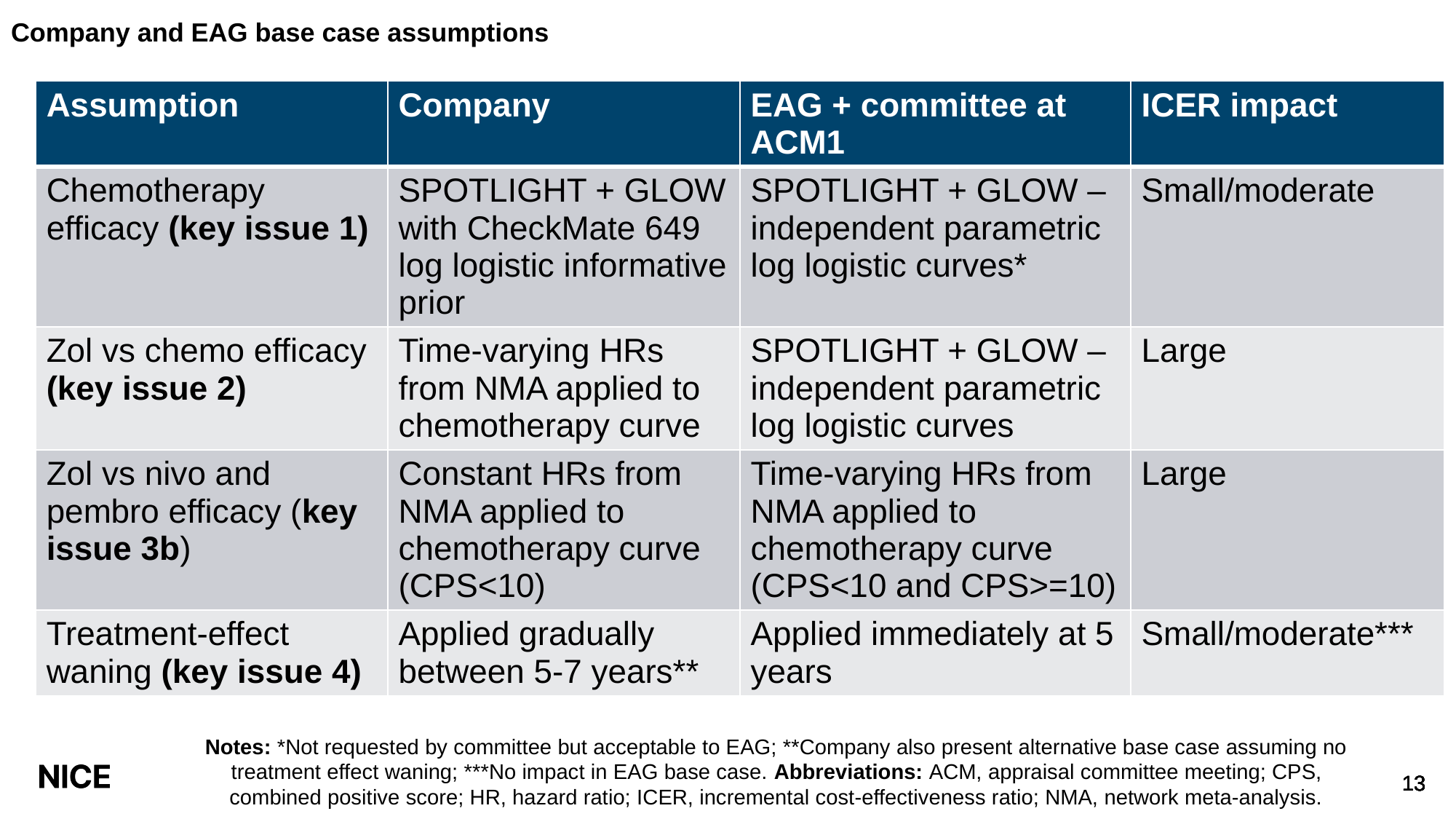

# Company and EAG base case assumptions
| Assumption | Company | EAG + committee at ACM1 | ICER impact |
| --- | --- | --- | --- |
| Chemotherapy efficacy (key issue 1) | SPOTLIGHT + GLOW with CheckMate 649 log logistic informative prior | SPOTLIGHT + GLOW –independent parametric log logistic curves\* | Small/moderate |
| Zol vs chemo efficacy (key issue 2) | Time-varying HRs from NMA applied to chemotherapy curve | SPOTLIGHT + GLOW – independent parametric log logistic curves | Large |
| Zol vs nivo and pembro efficacy (key issue 3b) | Constant HRs from NMA applied to chemotherapy curve (CPS<10) | Time-varying HRs from NMA applied to chemotherapy curve (CPS<10 and CPS>=10) | Large |
| Treatment-effect waning (key issue 4) | Applied gradually between 5-7 years\*\* | Applied immediately at 5 years | Small/moderate\*\*\* |
Notes: *Not requested by committee but acceptable to EAG; **Company also present alternative base case assuming no treatment effect waning; ***No impact in EAG base case. Abbreviations: ACM, appraisal committee meeting; CPS, combined positive score; HR, hazard ratio; ICER, incremental cost-effectiveness ratio; NMA, network meta-analysis.